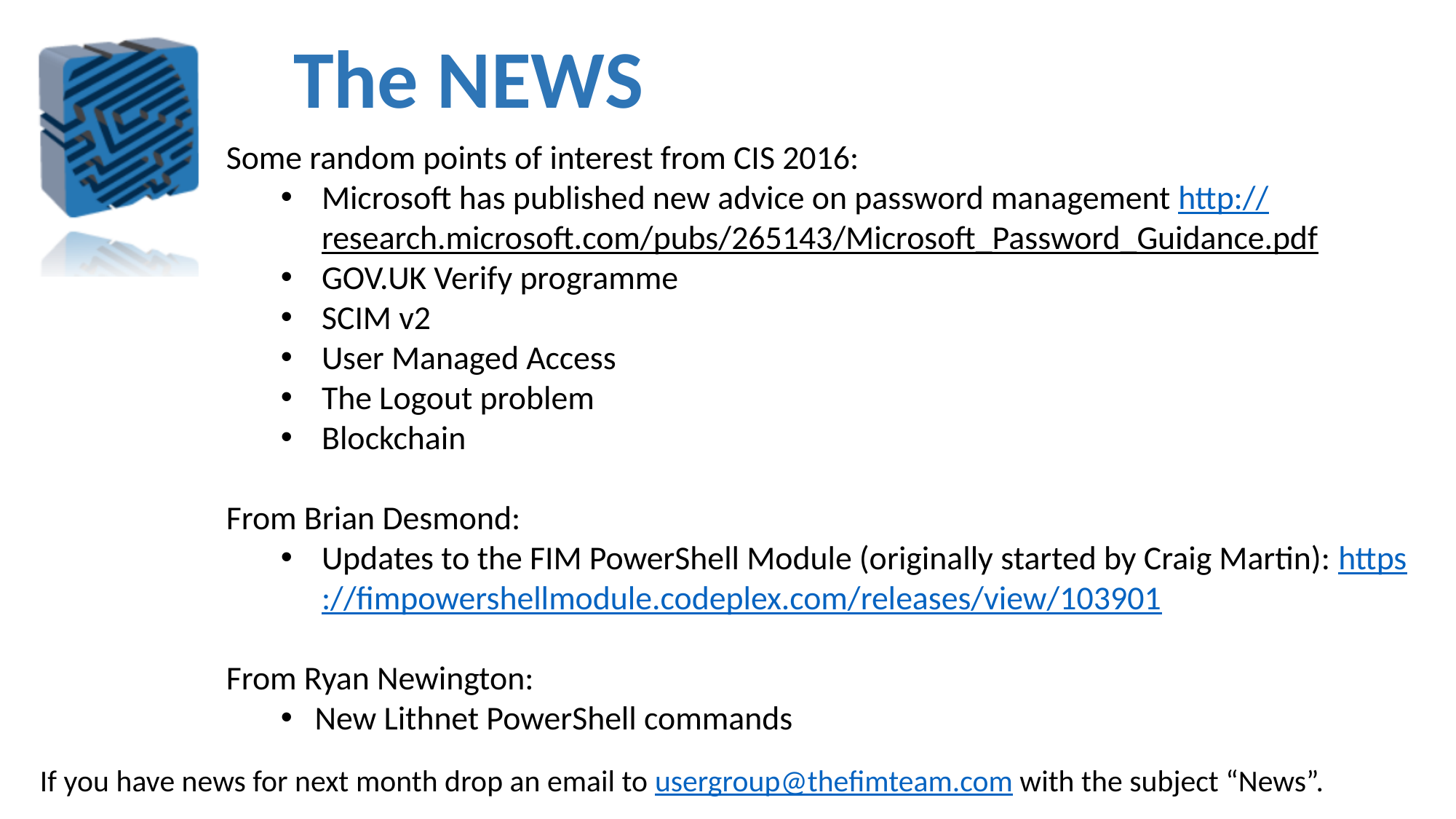

The NEWS
Some random points of interest from CIS 2016:
Microsoft has published new advice on password management http://research.microsoft.com/pubs/265143/Microsoft_Password_Guidance.pdf
GOV.UK Verify programme
SCIM v2
User Managed Access
The Logout problem
Blockchain

From Brian Desmond:
Updates to the FIM PowerShell Module (originally started by Craig Martin): https://fimpowershellmodule.codeplex.com/releases/view/103901

From Ryan Newington:
New Lithnet PowerShell commands
If you have news for next month drop an email to usergroup@thefimteam.com with the subject “News”.